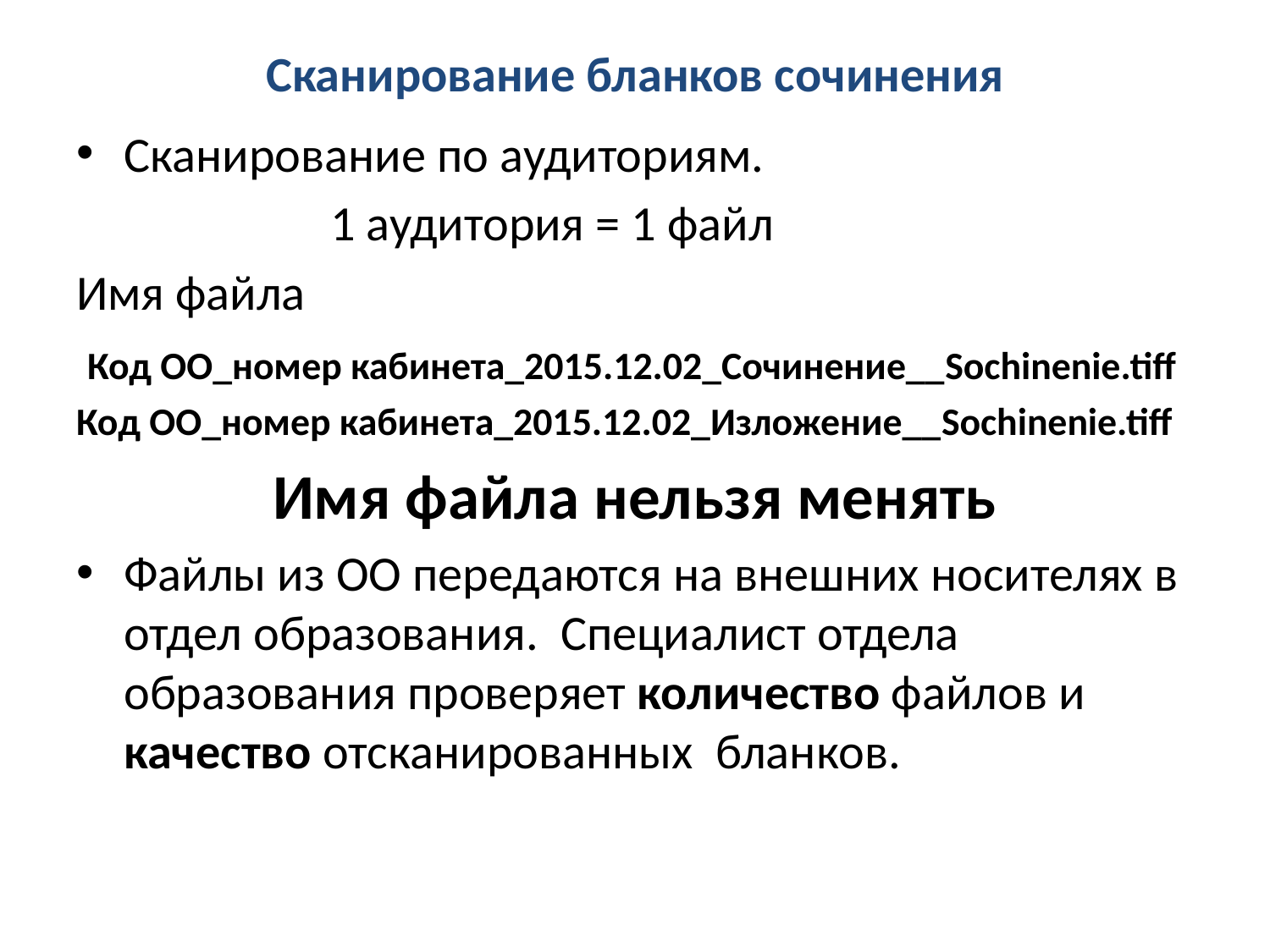

# Сканирование бланков сочинения
Сканирование по аудиториям.
		1 аудитория = 1 файл
Имя файла
 Код ОО_номер кабинета_2015.12.02_Сочинение__Sochinenie.tiff
Код ОО_номер кабинета_2015.12.02_Изложение__Sochinenie.tiff
Имя файла нельзя менять
Файлы из ОО передаются на внешних носителях в отдел образования.  Специалист отдела образования проверяет количество файлов и качество отсканированных  бланков.